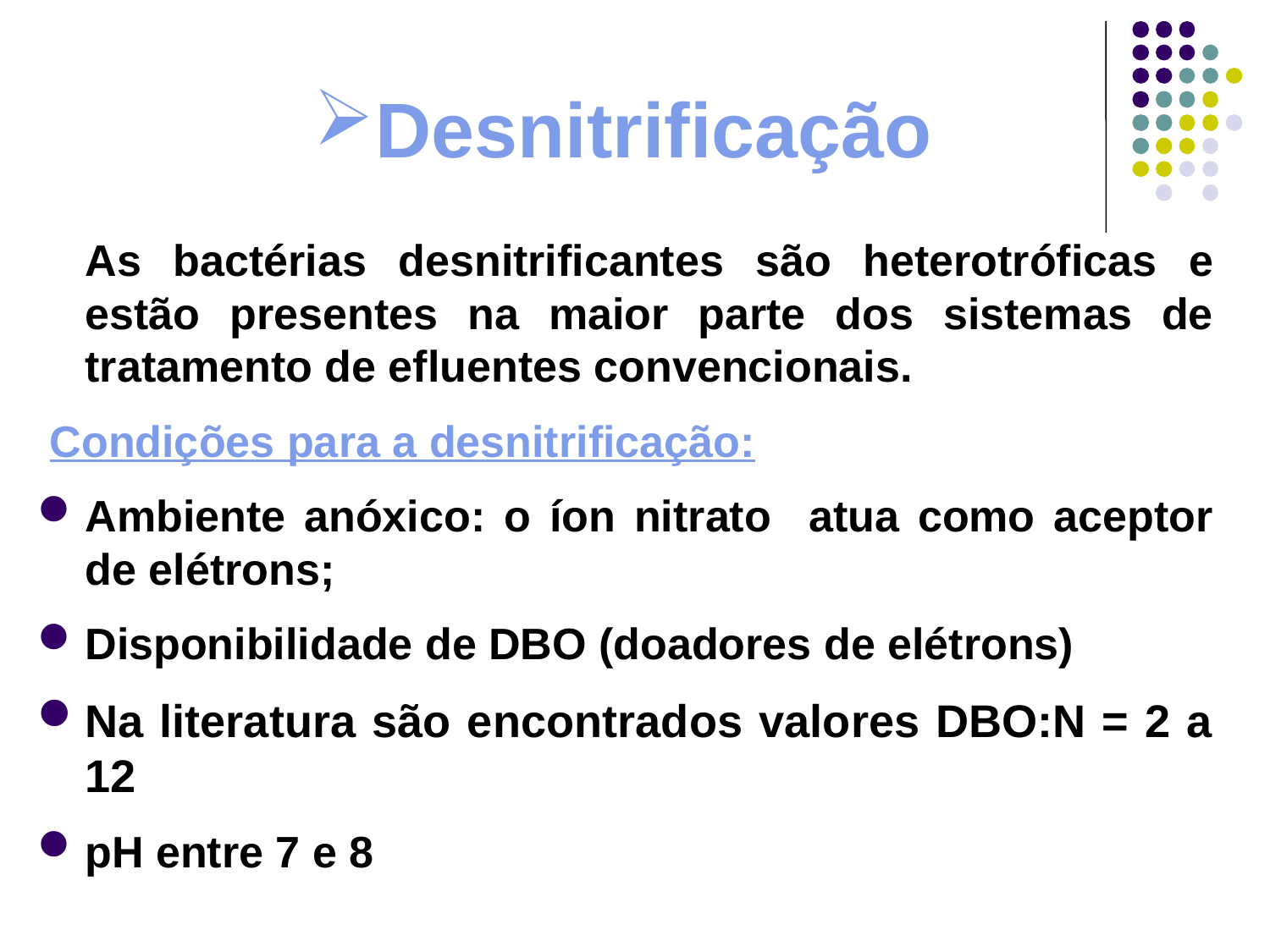

Desnitrificação
	As bactérias desnitrificantes são heterotróficas e estão presentes na maior parte dos sistemas de tratamento de efluentes convencionais.
 Condições para a desnitrificação:
Ambiente anóxico: o íon nitrato  atua como aceptor de elétrons;
Disponibilidade de DBO (doadores de elétrons)
Na literatura são encontrados valores DBO:N = 2 a 12
pH entre 7 e 8